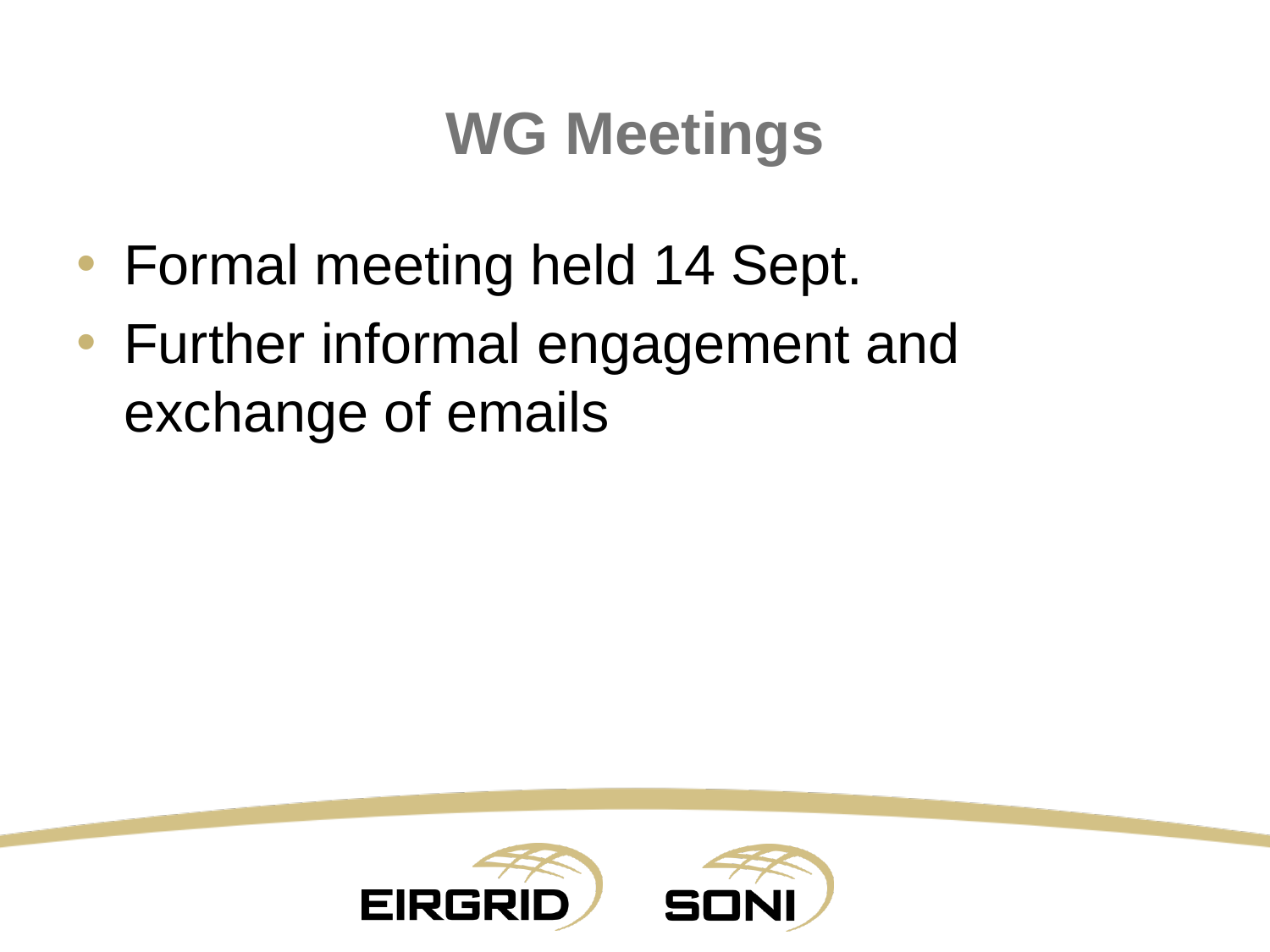

# WG Meetings
Formal meeting held 14 Sept.
Further informal engagement and exchange of emails